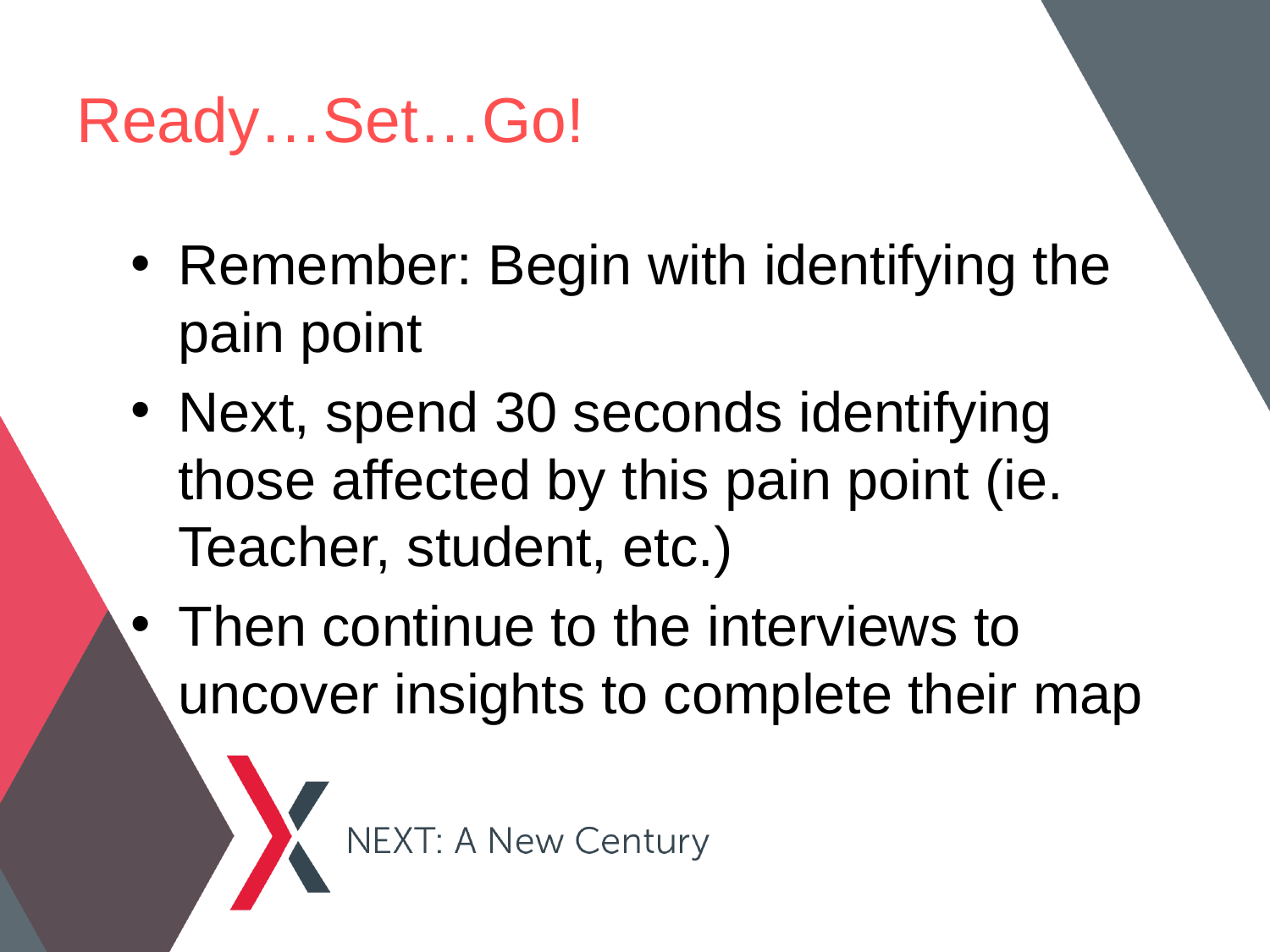

# Ready…Set…Go!
Remember: Begin with identifying the pain point
Next, spend 30 seconds identifying those affected by this pain point (ie. Teacher, student, etc.)
Then continue to the interviews to uncover insights to complete their map